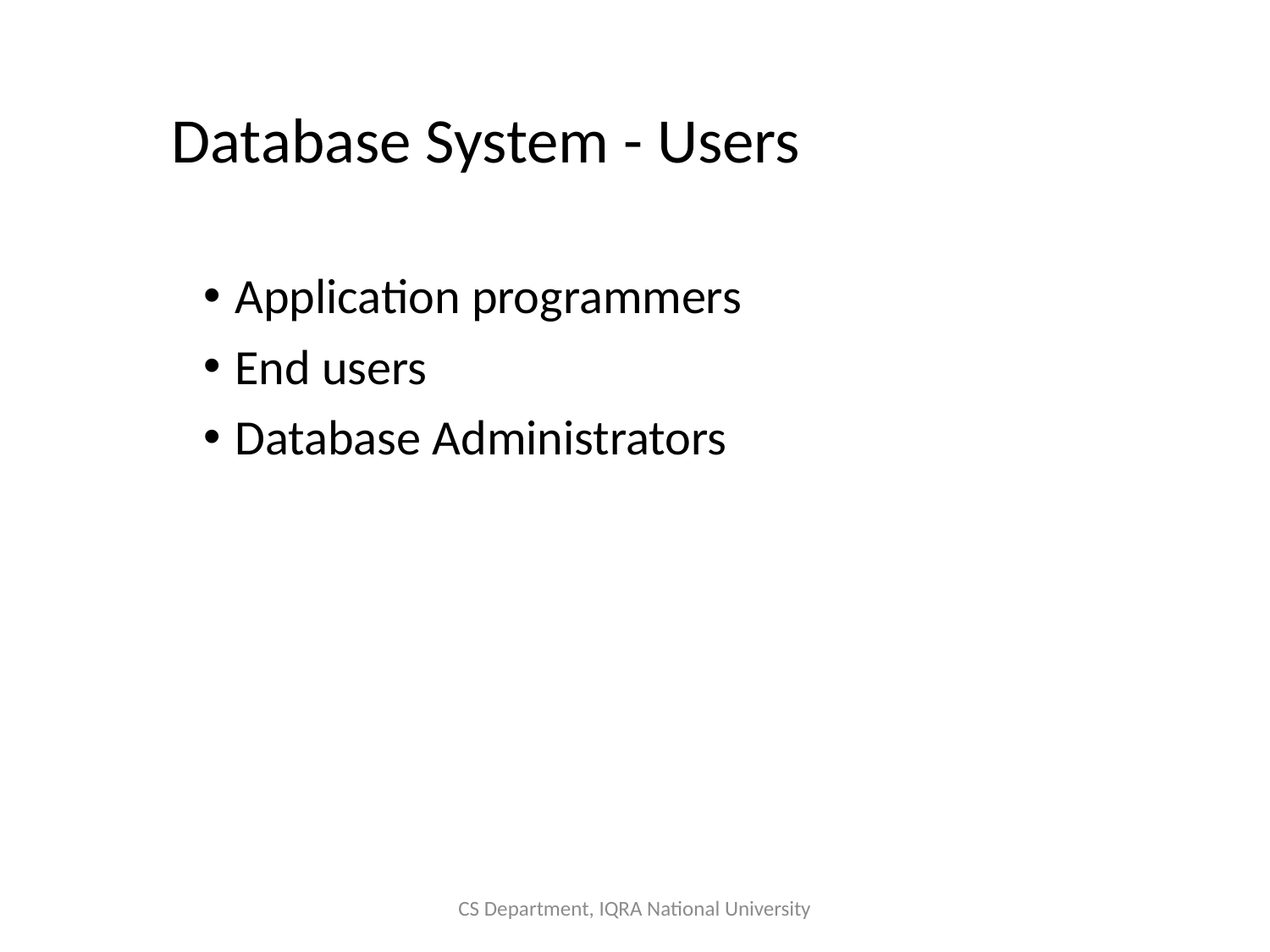

# Database System - Users
Application programmers
End users
Database Administrators
CS Department, IQRA National University